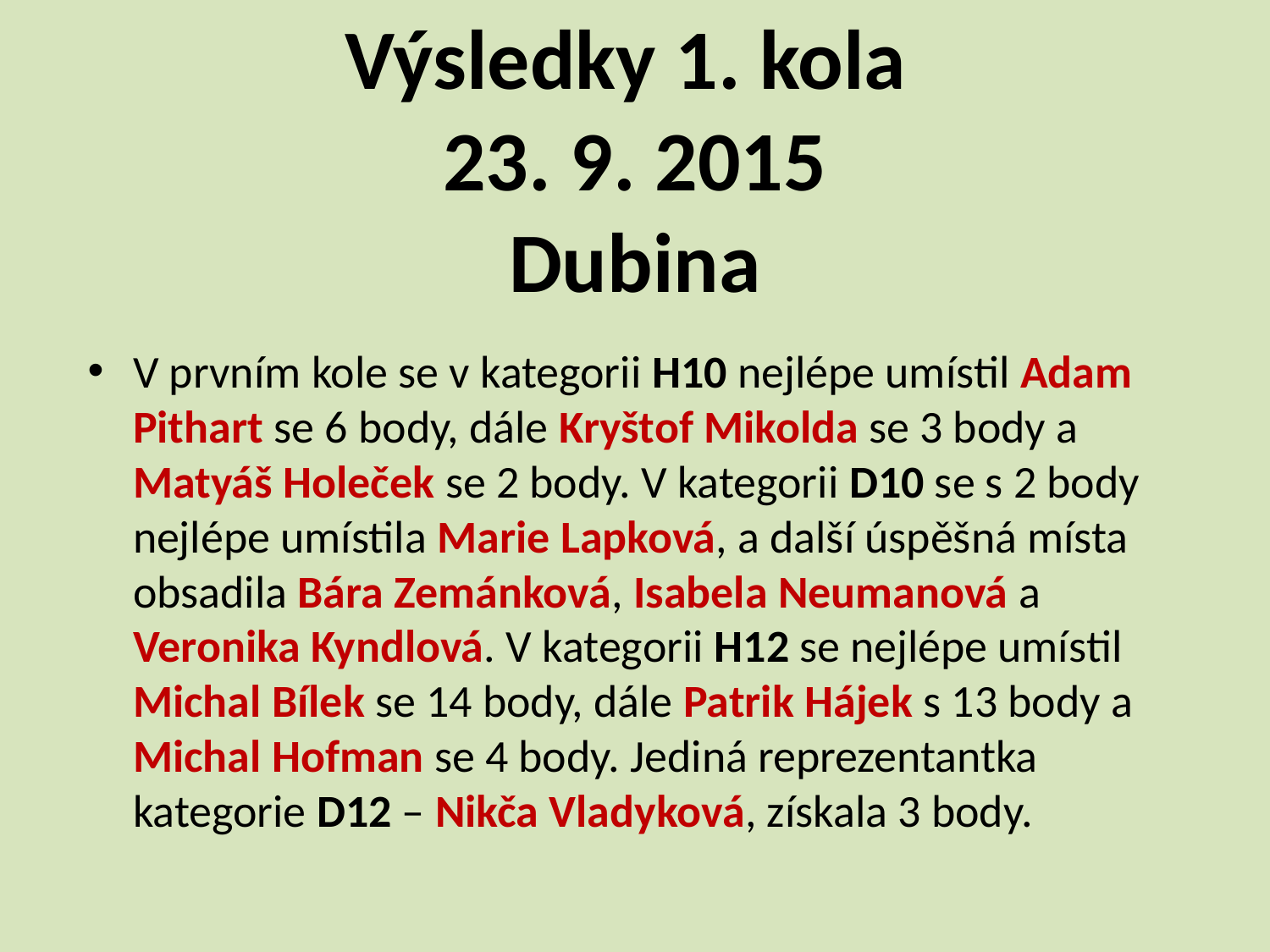

# Výsledky 1. kola 23. 9. 2015 Dubina
V prvním kole se v kategorii H10 nejlépe umístil Adam Pithart se 6 body, dále Kryštof Mikolda se 3 body a Matyáš Holeček se 2 body. V kategorii D10 se s 2 body nejlépe umístila Marie Lapková, a další úspěšná místa obsadila Bára Zemánková, Isabela Neumanová a Veronika Kyndlová. V kategorii H12 se nejlépe umístil Michal Bílek se 14 body, dále Patrik Hájek s 13 body a Michal Hofman se 4 body. Jediná reprezentantka kategorie D12 – Nikča Vladyková, získala 3 body.